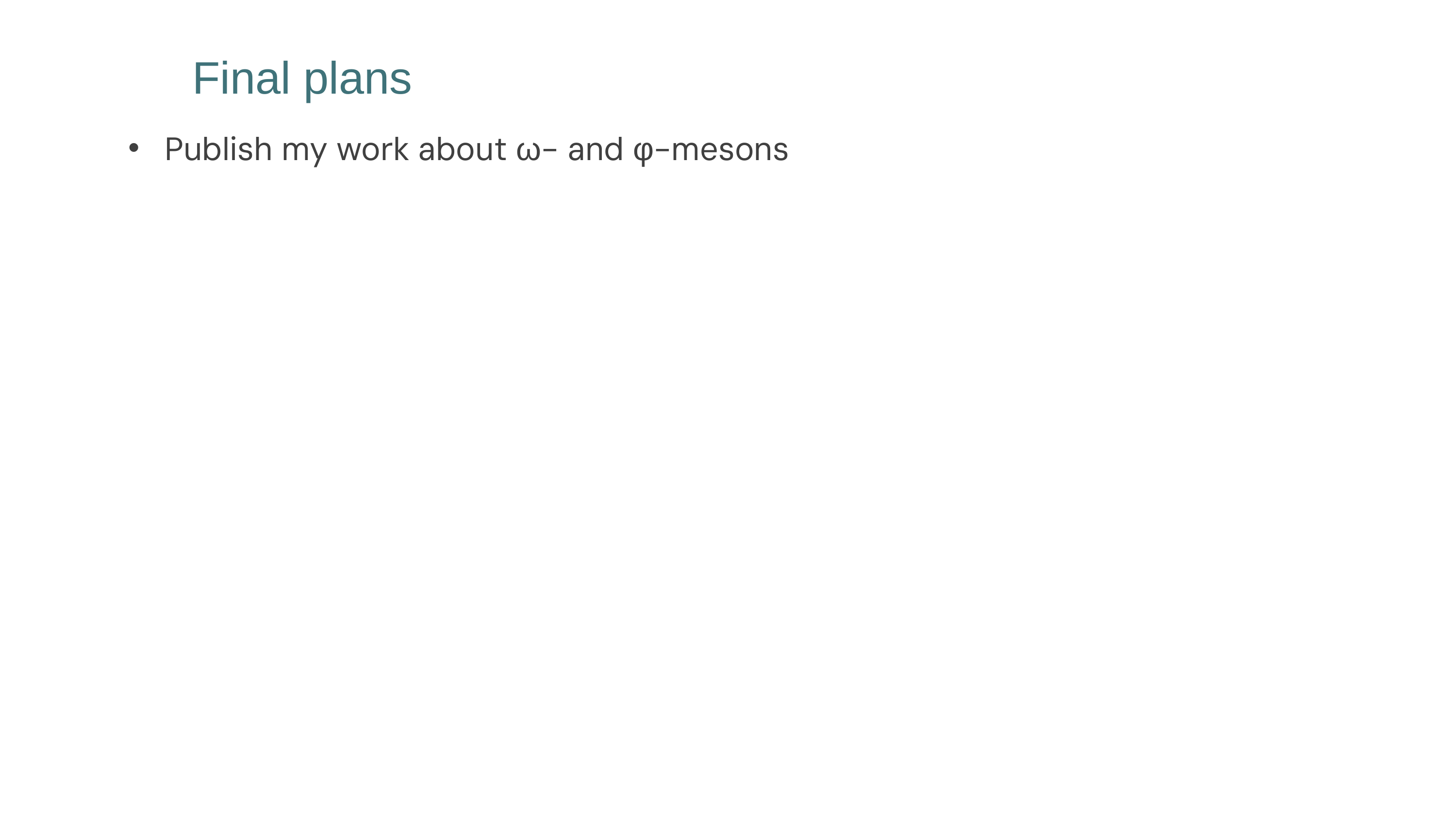

Final plans
Publish my work about ω- and φ-mesons